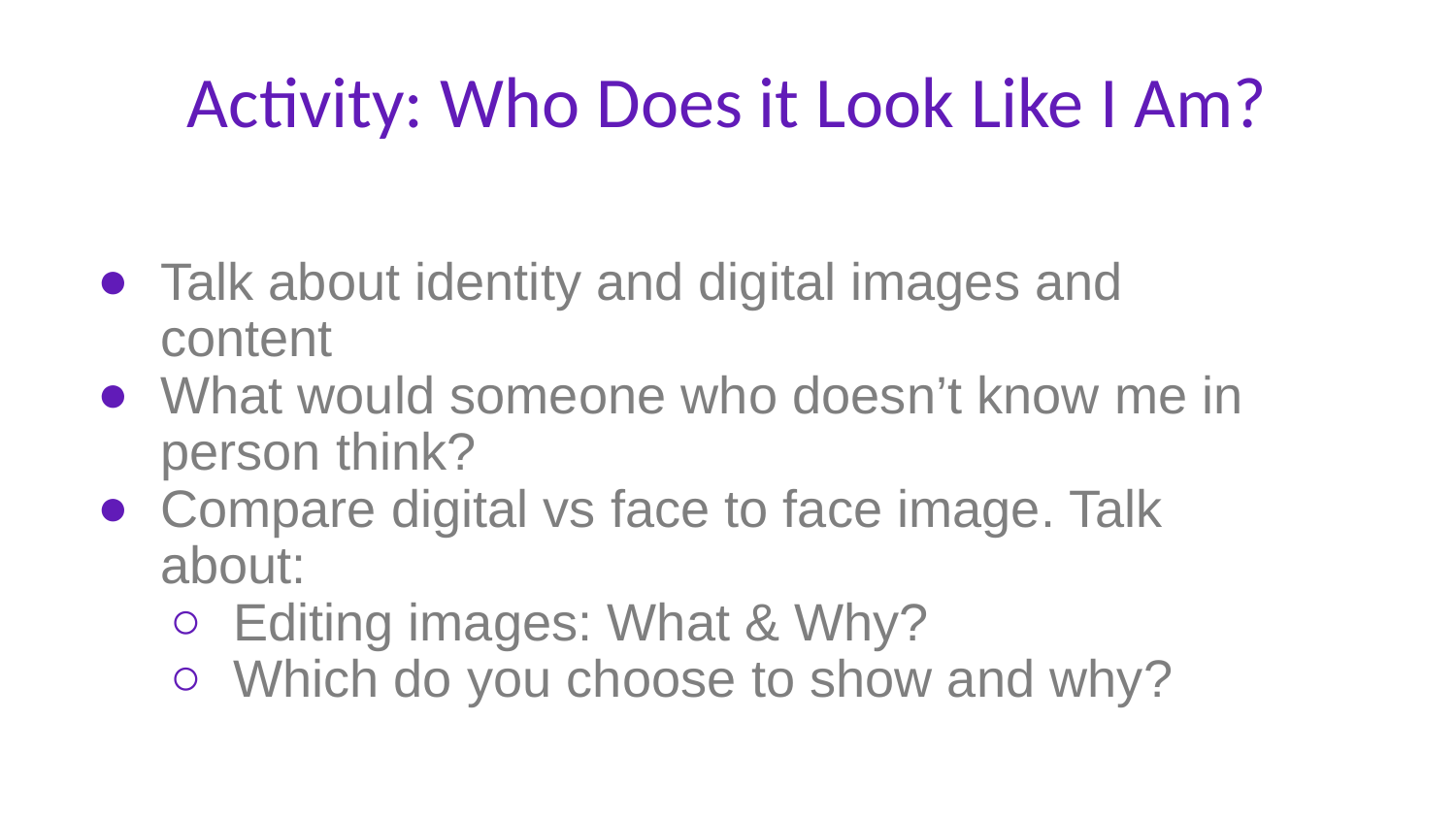

# Activity: Who Does it Look Like I Am?
Talk about identity and digital images and content
What would someone who doesn’t know me in person think?
Compare digital vs face to face image. Talk about:
Editing images: What & Why?
Which do you choose to show and why?